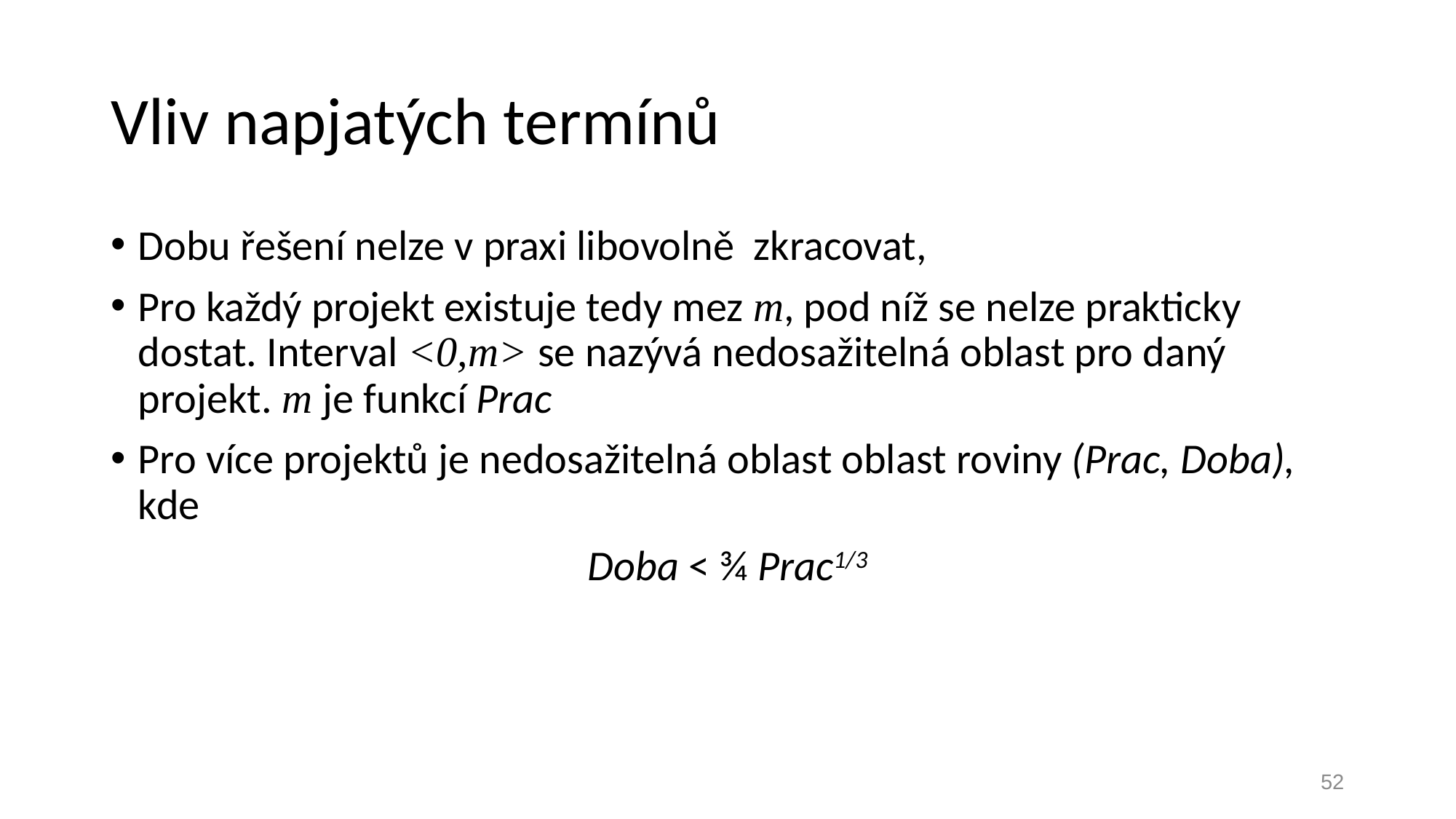

# Vliv napjatých termínů
Dobu řešení nelze v praxi libovolně  zkracovat,
Pro každý projekt existuje tedy mez m, pod níž se nelze prakticky dostat. Interval <0,m> se nazývá nedosažitelná oblast pro daný projekt. m je funkcí Prac
Pro více projektů je nedosažitelná oblast oblast roviny (Prac, Doba), kde
Doba < ¾ Prac1/3

52